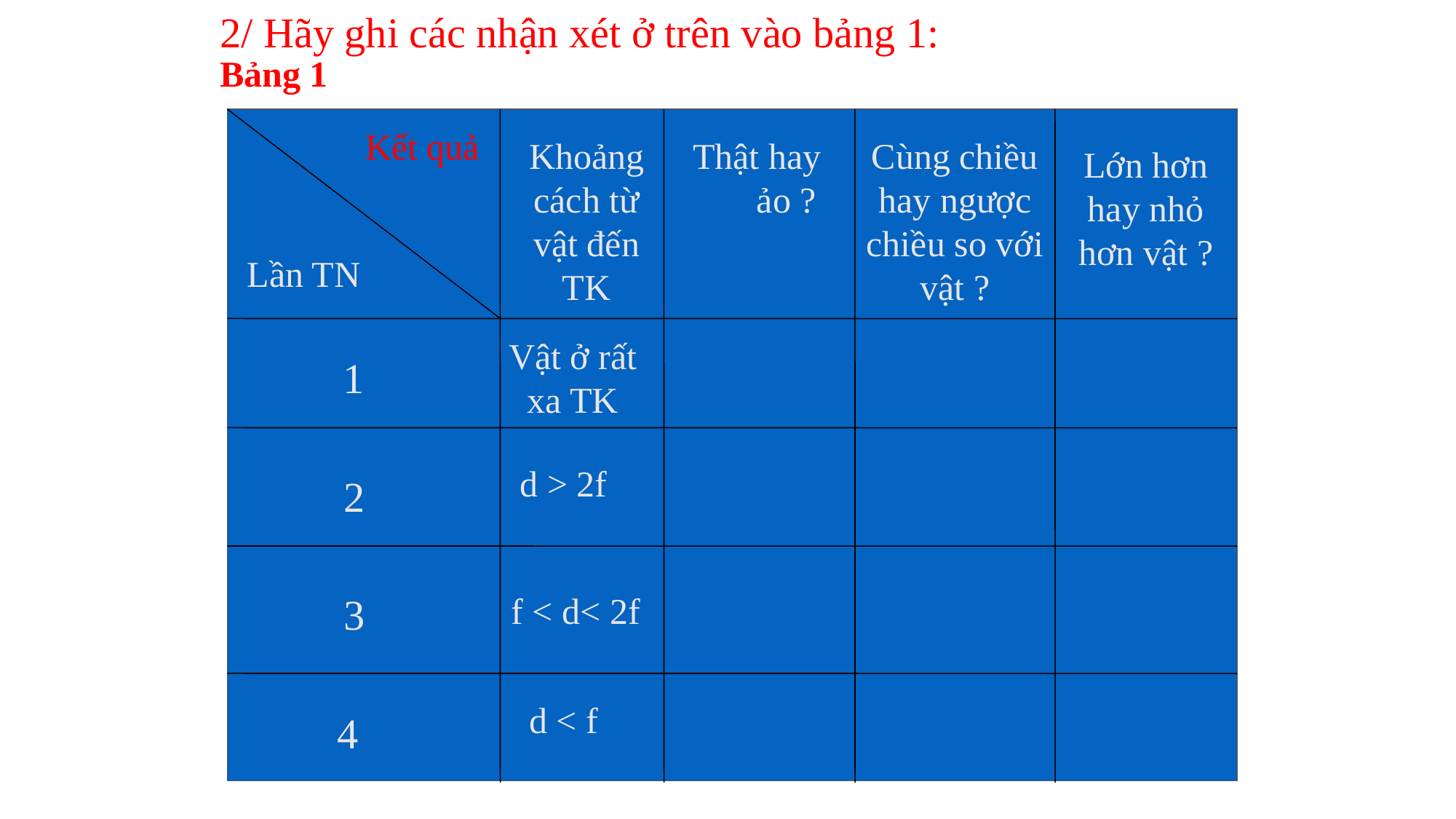

2/ Hãy ghi các nhận xét ở trên vào bảng 1:
Bảng 1

Kết quả
Khoảng cách từ vật đến TK
Cùng chiều hay ngược chiều so với vật ?
Thật hay        ảo ?
Lớn hơn hay nhỏ hơn vật ?
Lần TN

Vật ở rất xa TK
1

d > 2f
2

f < d< 2f
3

d < f
4